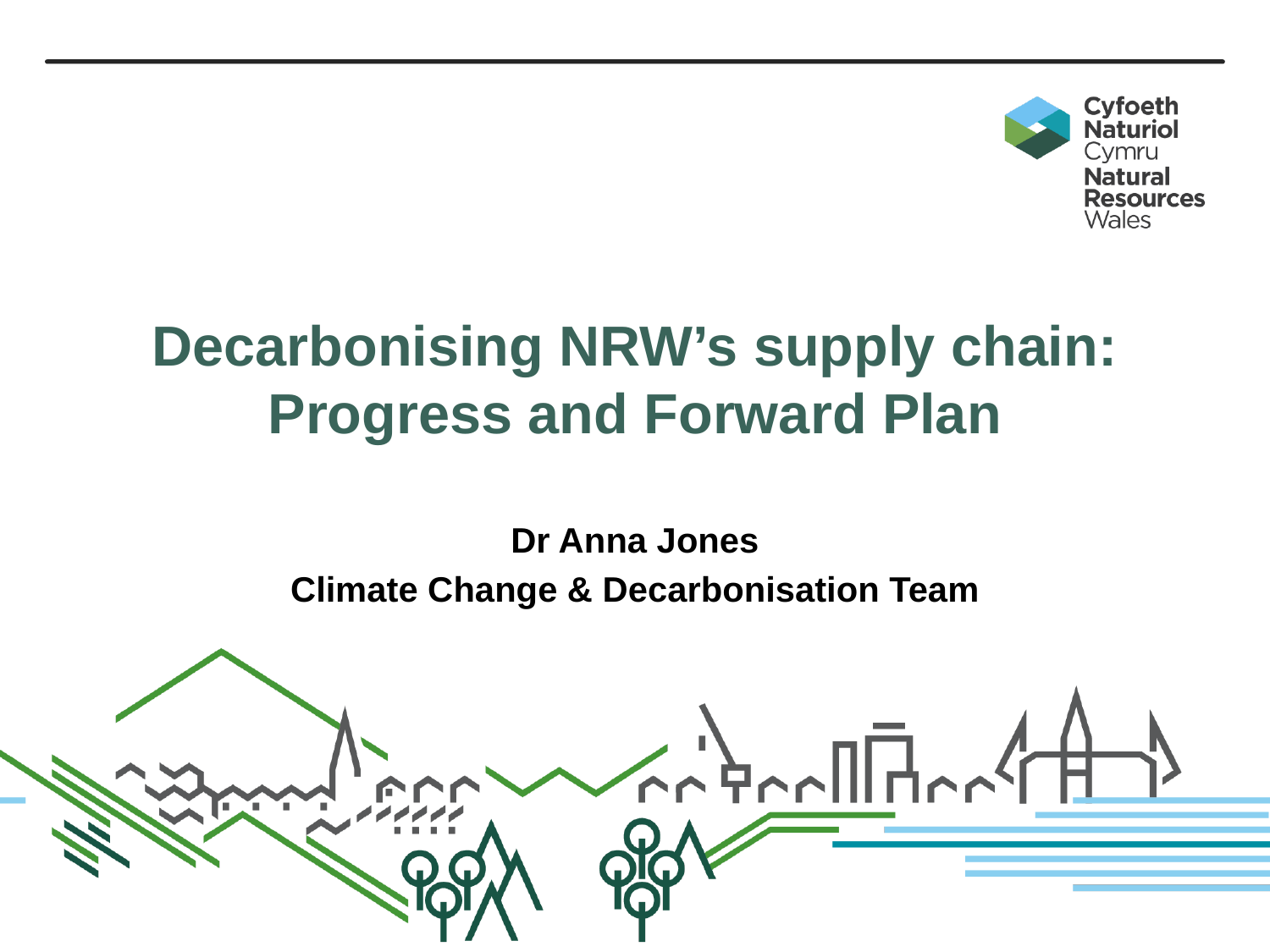

# Decarbonising NRW’s supply chain: Progress and Forward Plan
Dr Anna Jones
Climate Change & Decarbonisation Team